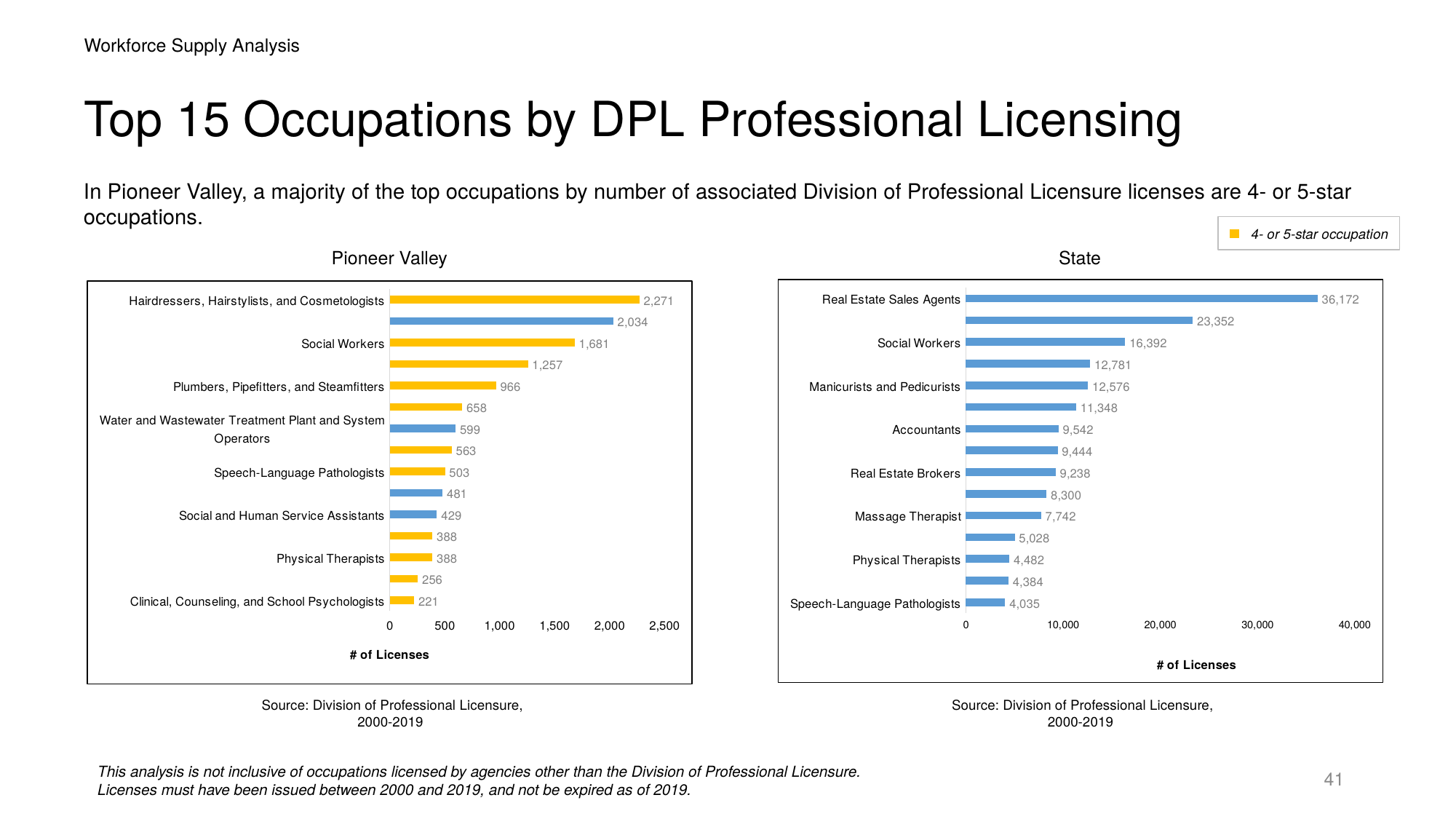

Workforce Supply Analysis
# Top 15 Occupations by DPL Professional Licensing
In Pioneer Valley, a majority of the top occupations by number of associated Division of Professional Licensure licenses are 4- or 5-star occupations.

4- or 5-star occupation

State
 Source: Division of Professional Licensure, 2000-2019
Pioneer Valley
 Source: Division of Professional Licensure, 2000-2019

### Chart

| Category | # of Licenses |
|---|---|
| Speech-Language Pathologists | 4035.0 |
| Water and Wastewater Treatment Plant and System Operators | 4384.0 |
| Physical Therapists | 4482.0 |
| Mental Health Counselors | 5028.0 |
| Massage Therapist | 7742.0 |
| Engineers | 8300.0 |
| Real Estate Brokers | 9238.0 |
| Skincare Specialists | 9444.0 |
| Accountants | 9542.0 |
| Plumbers, Pipefitters, and Steamfitters | 11348.0 |
| Manicurists and Pedicurists | 12576.0 |
| Electricians | 12781.0 |
| Social Workers | 16392.0 |
| Hairdressers, Hairstylists, and Cosmetologists | 23352.0 |
| Real Estate Sales Agents | 36172.0 |

### Chart

| Category | # of Licenses |
|---|---|
| Clinical, Counseling, and School Psychologists | 221.0 |
| Accountants and Auditors | 256.0 |
| Physical Therapists | 388.0 |
| Occupational Therapists | 388.0 |
| Social and Human Service Assistants | 429.0 |
| Skincare Specialists | 481.0 |
| Speech-Language Pathologists | 503.0 |
| Mental Health Counselors | 563.0 |
| Water and Wastewater Treatment Plant and System Operators | 599.0 |
| Engineers | 658.0 |
| Plumbers, Pipefitters, and Steamfitters | 966.0 |
| Electricians | 1257.0 |
| Social Workers | 1681.0 |
| Real Estate Sales Agents | 2034.0 |
| Hairdressers, Hairstylists, and Cosmetologists | 2271.0 |
This analysis is not inclusive of occupations licensed by agencies other than the Division of Professional Licensure.
Licenses must have been issued between 2000 and 2019, and not be expired as of 2019.
41